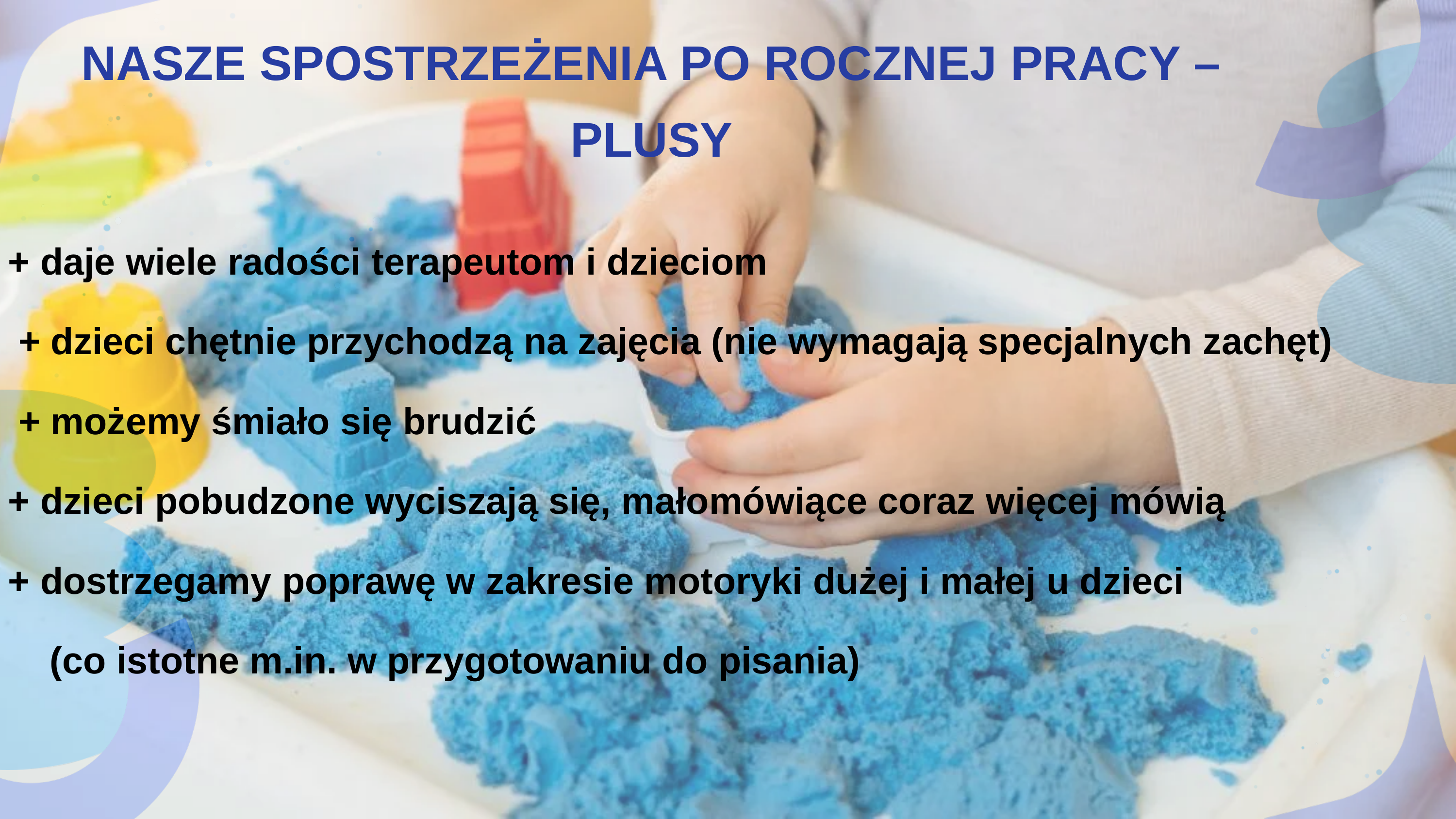

NASZE SPOSTRZEŻENIA PO ROCZNEJ PRACY – PLUSY

+ daje wiele radości terapeutom i dzieciom
 + dzieci chętnie przychodzą na zajęcia (nie wymagają specjalnych zachęt)
 + możemy śmiało się brudzić
+ dzieci pobudzone wyciszają się, małomówiące coraz więcej mówią
+ dostrzegamy poprawę w zakresie motoryki dużej i małej u dzieci
    (co istotne m.in. w przygotowaniu do pisania)